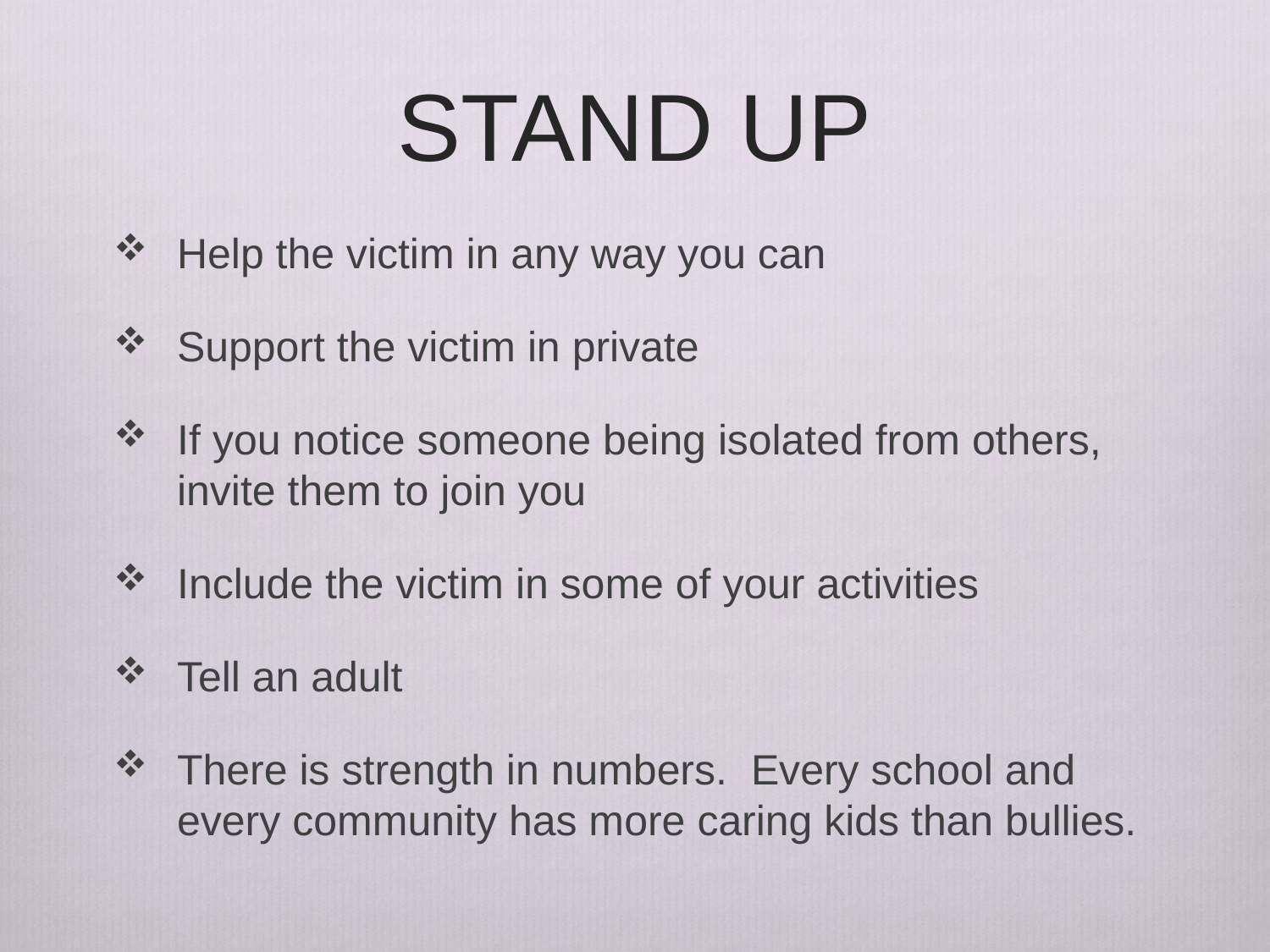

# STAND UP
Help the victim in any way you can
Support the victim in private
If you notice someone being isolated from others, invite them to join you
Include the victim in some of your activities
Tell an adult
There is strength in numbers.  Every school and every community has more caring kids than bullies.